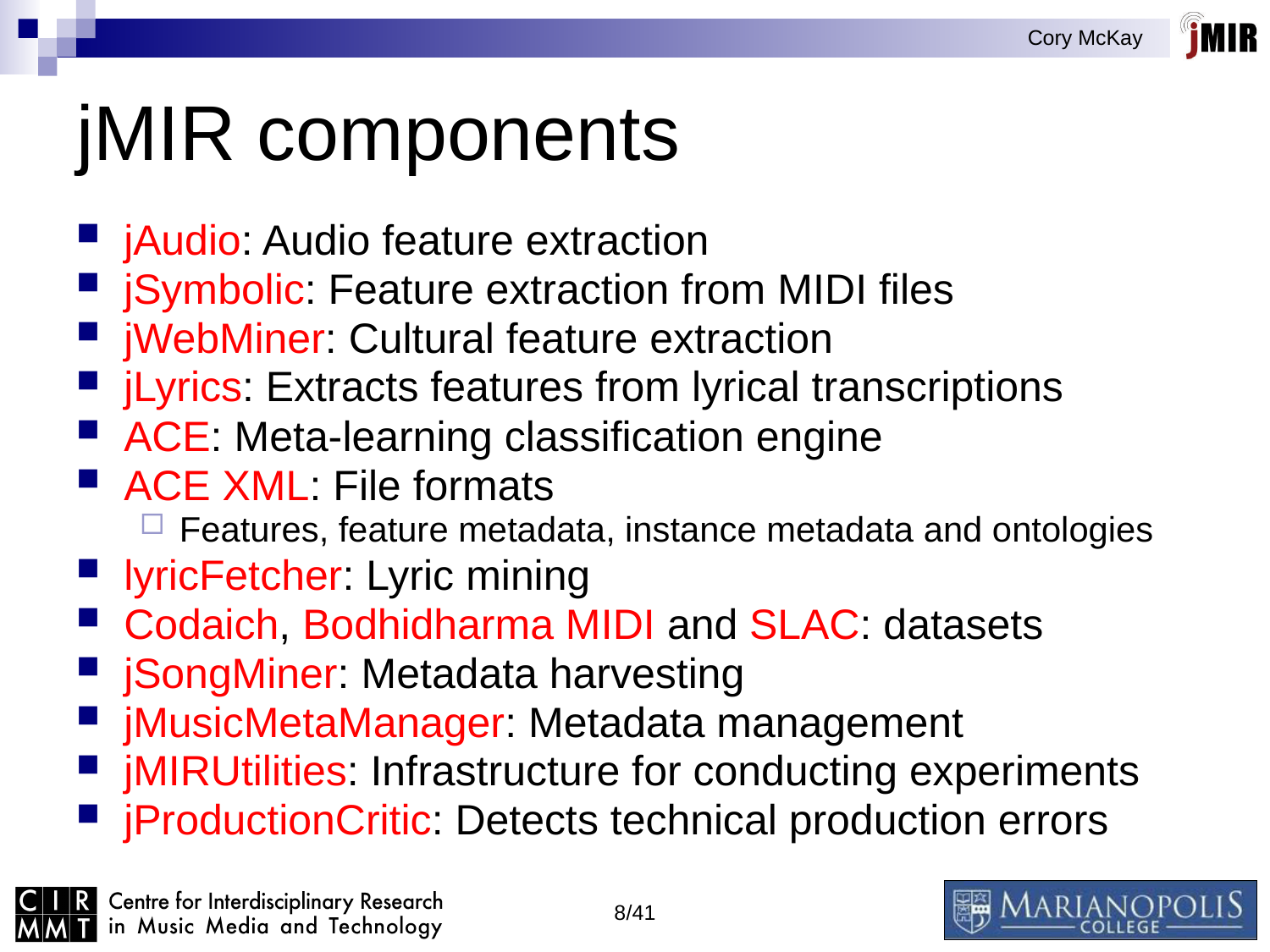

jMIR components
jAudio: Audio feature extraction
jSymbolic: Feature extraction from MIDI files
jWebMiner: Cultural feature extraction
jLyrics: Extracts features from lyrical transcriptions
ACE: Meta-learning classification engine
ACE XML: File formats
Features, feature metadata, instance metadata and ontologies
lyricFetcher: Lyric mining
Codaich, Bodhidharma MIDI and SLAC: datasets
jSongMiner: Metadata harvesting
jMusicMetaManager: Metadata management
jMIRUtilities: Infrastructure for conducting experiments
jProductionCritic: Detects technical production errors

8/41